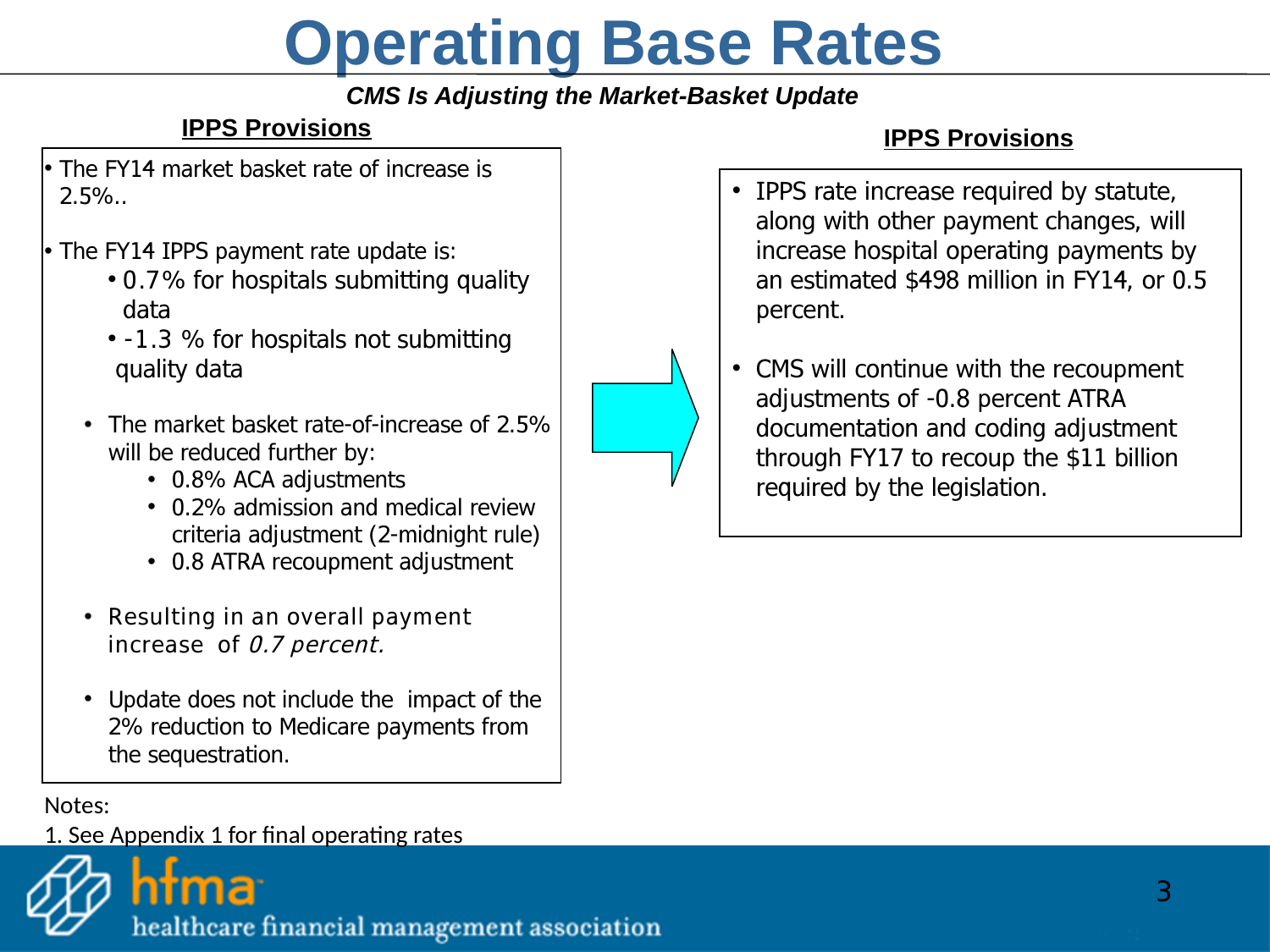

Operating Base Rates

CMS Is Adjusting the Market-Basket Update
IPPS Provisions
IPPS Provisions
The FY14 market basket rate of increase is 2.5%..
The FY14 IPPS payment rate update is:
0.7% for hospitals submitting quality data
 -1.3 % for hospitals not submitting quality data
The market basket rate-of-increase of 2.5% will be reduced further by:
0.8% ACA adjustments
0.2% admission and medical review criteria adjustment (2-midnight rule)
0.8 ATRA recoupment adjustment
Resulting in an overall payment increase  of 0.7 percent.
Update does not include the  impact of the 2% reduction to Medicare payments from the sequestration.

IPPS rate increase required by statute, along with other payment changes, will increase hospital operating payments by an estimated $498 million in FY14, or 0.5 percent.
CMS will continue with the recoupment adjustments of -0.8 percent ATRA documentation and coding adjustment through FY17 to recoup the $11 billion required by the legislation.

Notes:
1. See Appendix 1 for final operating rates
3